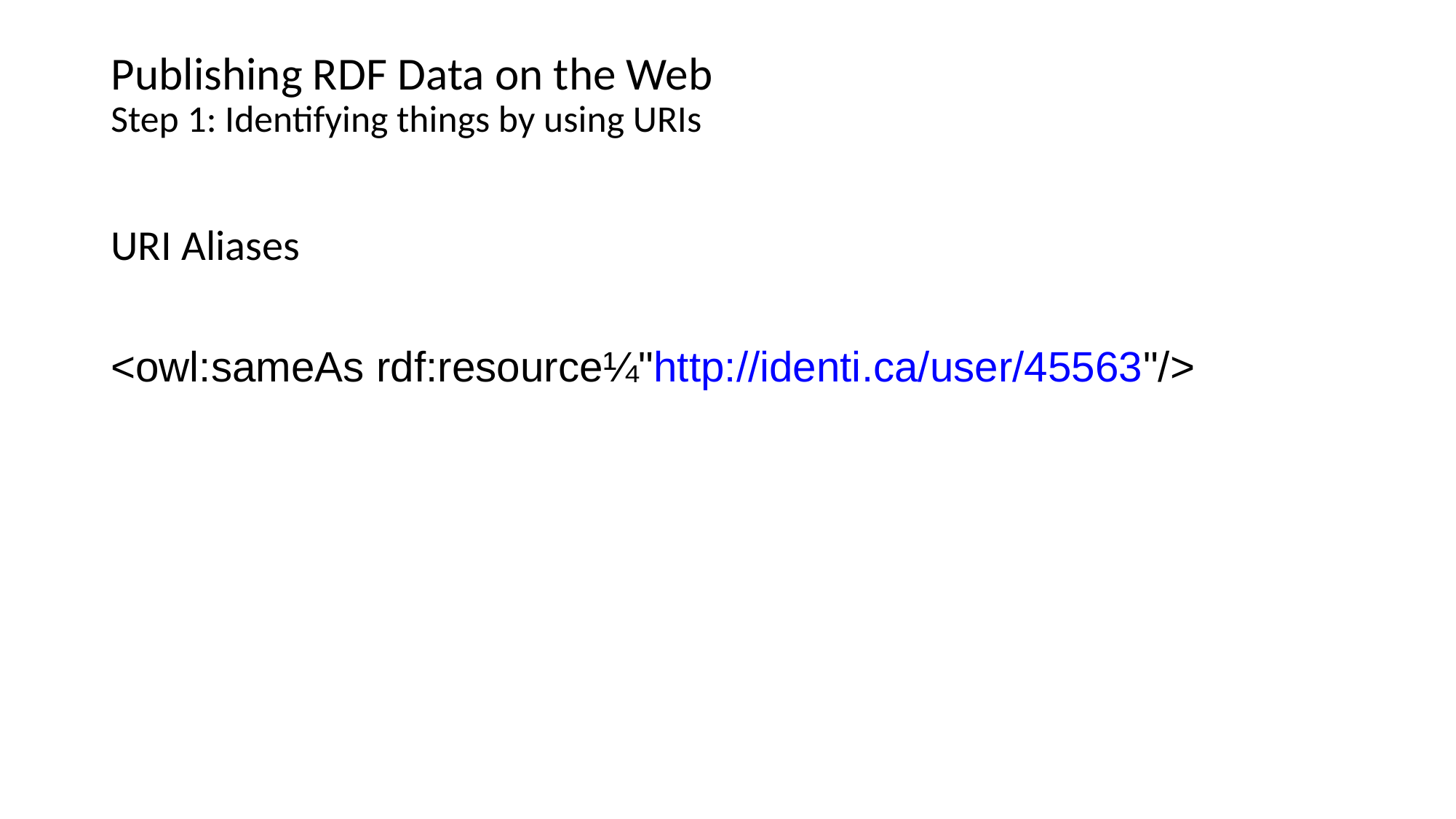

# Publishing RDF Data on the Web Step 1: Identifying things by using URIs
URI Aliases

<owl:sameAs rdf:resource¼"http://identi.ca/user/45563"/>